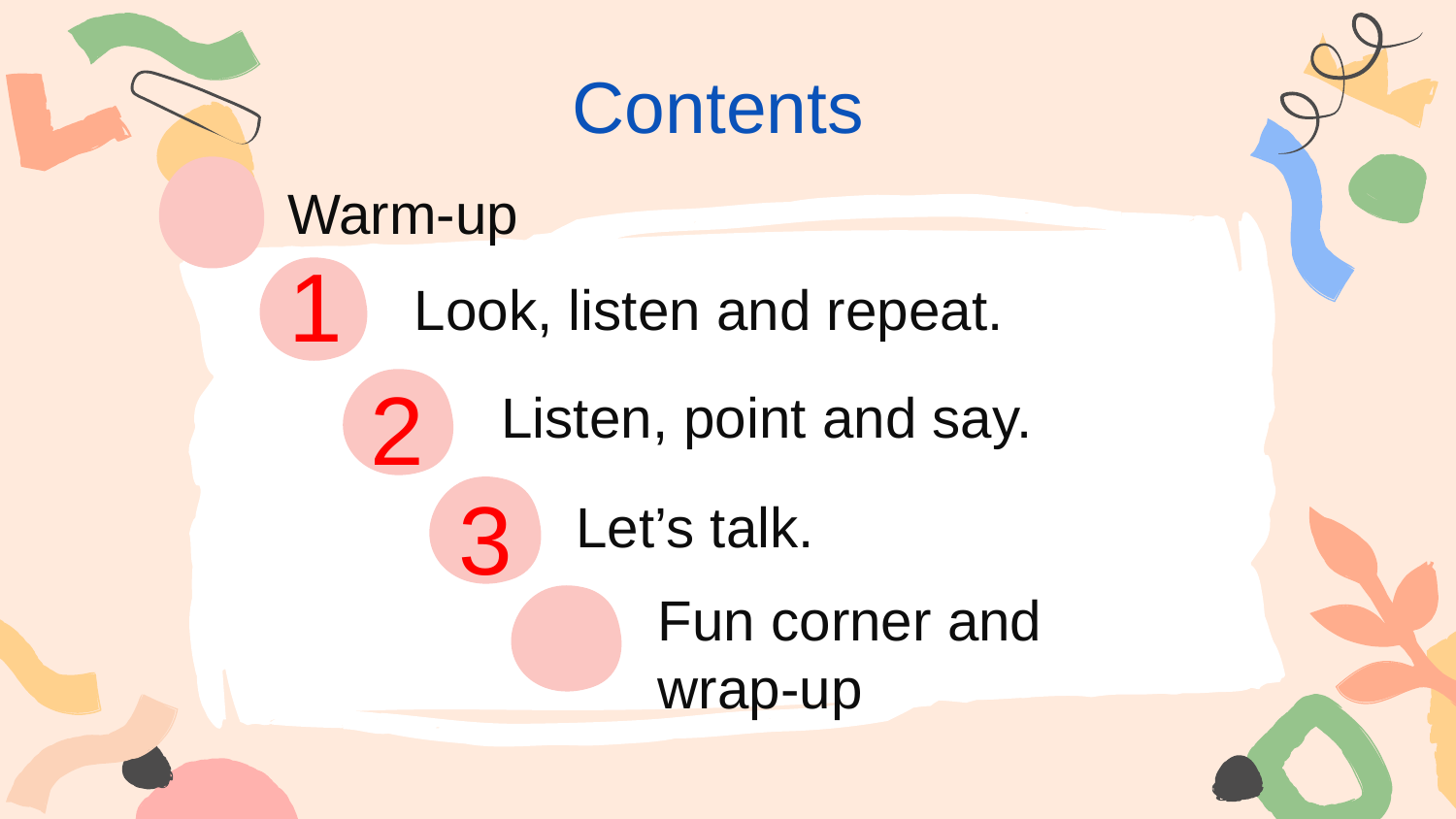

Contents

# Warm-up
1

Look, listen and repeat.
2
Listen, point and say.

3
Let’s talk.

Fun corner and wrap-up